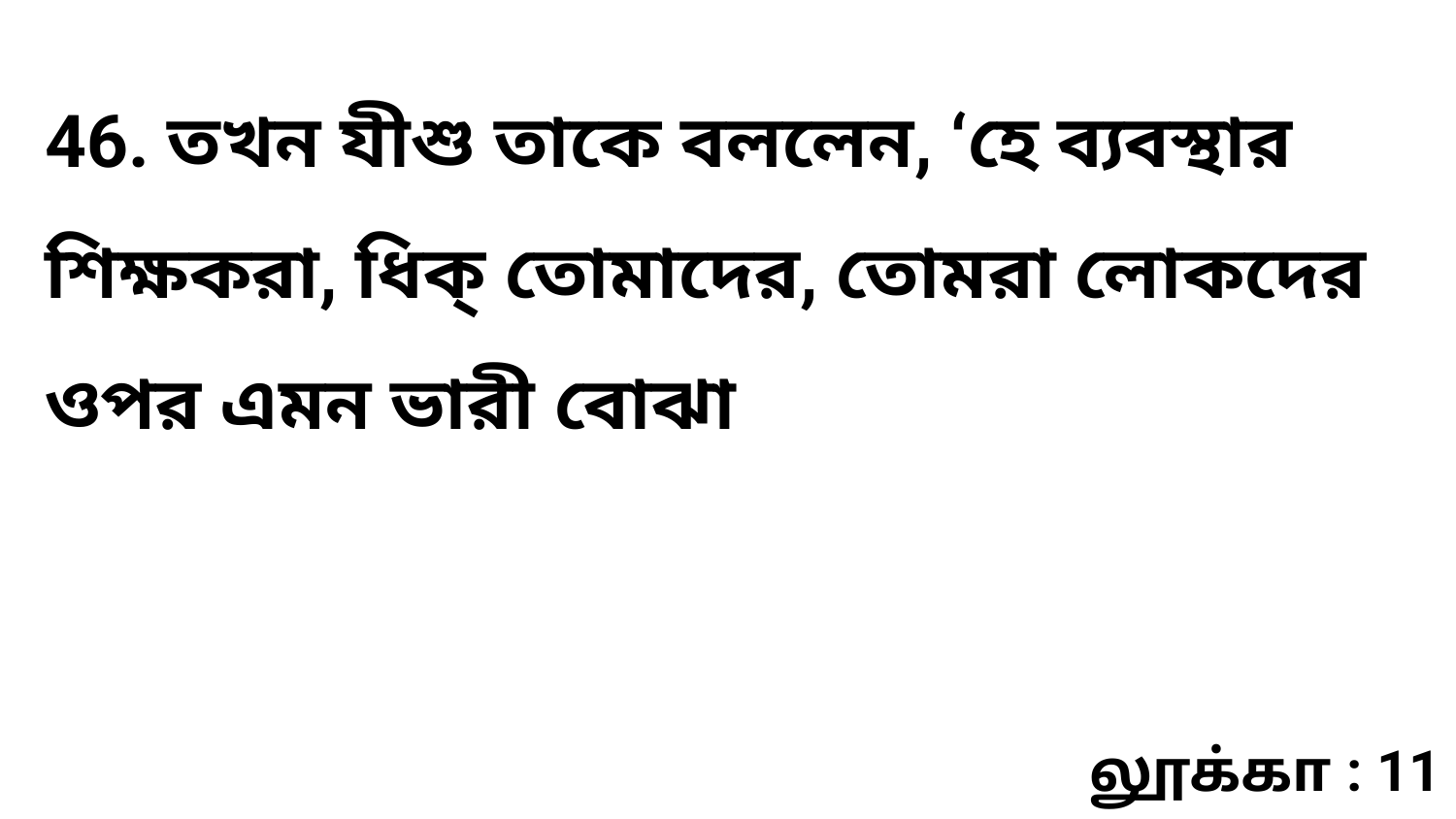

46. তখন যীশু তাকে বললেন, ‘হে ব্যবস্থার শিক্ষকরা, ধিক্ তোমাদের, তোমরা লোকদের ওপর এমন ভারী বোঝা
லூக்கா : 11